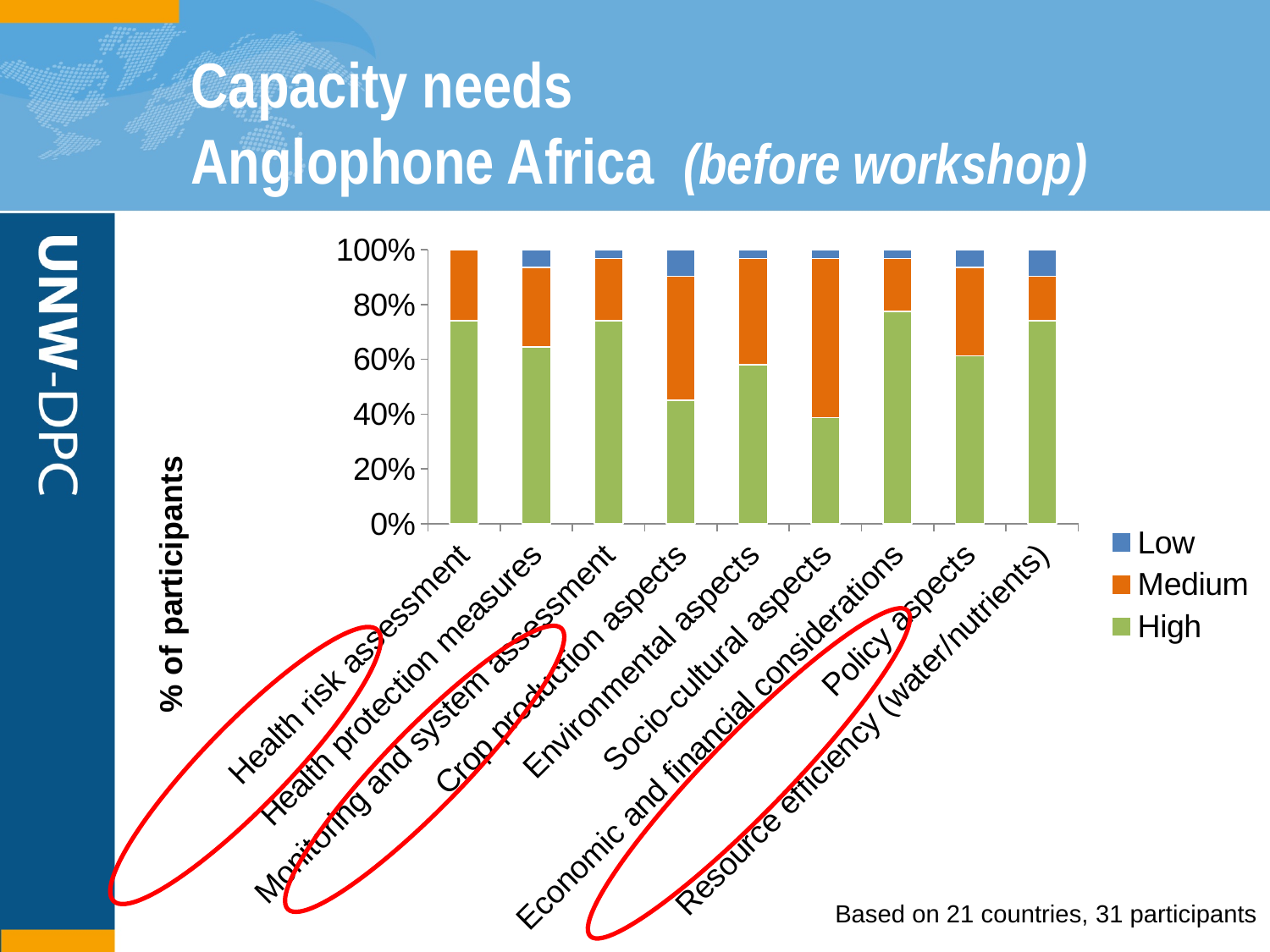

# Capacity needs Anglophone Africa  (before workshop)

### Chart

| Category | High | Medium | Low |
|---|---|---|---|
| Health risk assessment | 0.7419354838709675 | 0.2580645161290323 | 0.0 |
| Health protection measures | 0.6451612903225818 | 0.2903225806451619 | 0.06451612903225813 |
| Monitoring and system assessment | 0.7419354838709675 | 0.2258064516129034 | 0.03225806451612909 |
| Crop production aspects | 0.45161290322580727 | 0.45161290322580727 | 0.09677419354838725 |
| Environmental aspects | 0.5806451612903225 | 0.38709677419354915 | 0.03225806451612909 |
| Socio-cultural aspects | 0.38709677419354915 | 0.5806451612903225 | 0.03225806451612909 |
| Economic and financial considerations | 0.7741935483870968 | 0.19354838709677458 | 0.03225806451612909 |
| Policy aspects | 0.6129032258064515 | 0.3225806451612909 | 0.06451612903225813 |
| Resource efficiency (water/nutrients) | 0.7419354838709675 | 0.1612903225806452 | 0.09677419354838725 |

Based on 21 countries, 31 participants